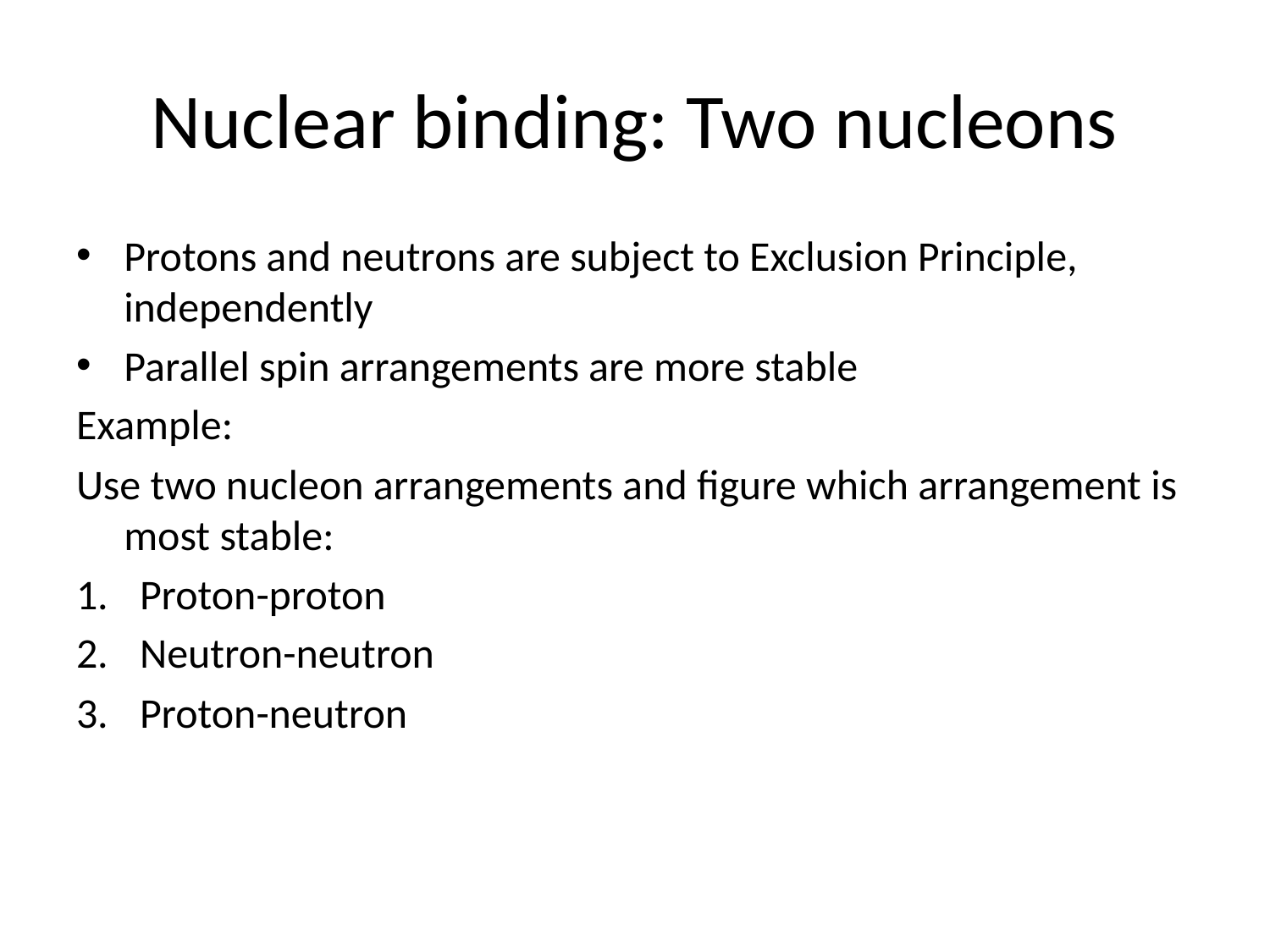

# Nuclear binding: Two nucleons
Protons and neutrons are subject to Exclusion Principle, independently
Parallel spin arrangements are more stable
Example:
Use two nucleon arrangements and figure which arrangement is most stable:
Proton-proton
Neutron-neutron
Proton-neutron